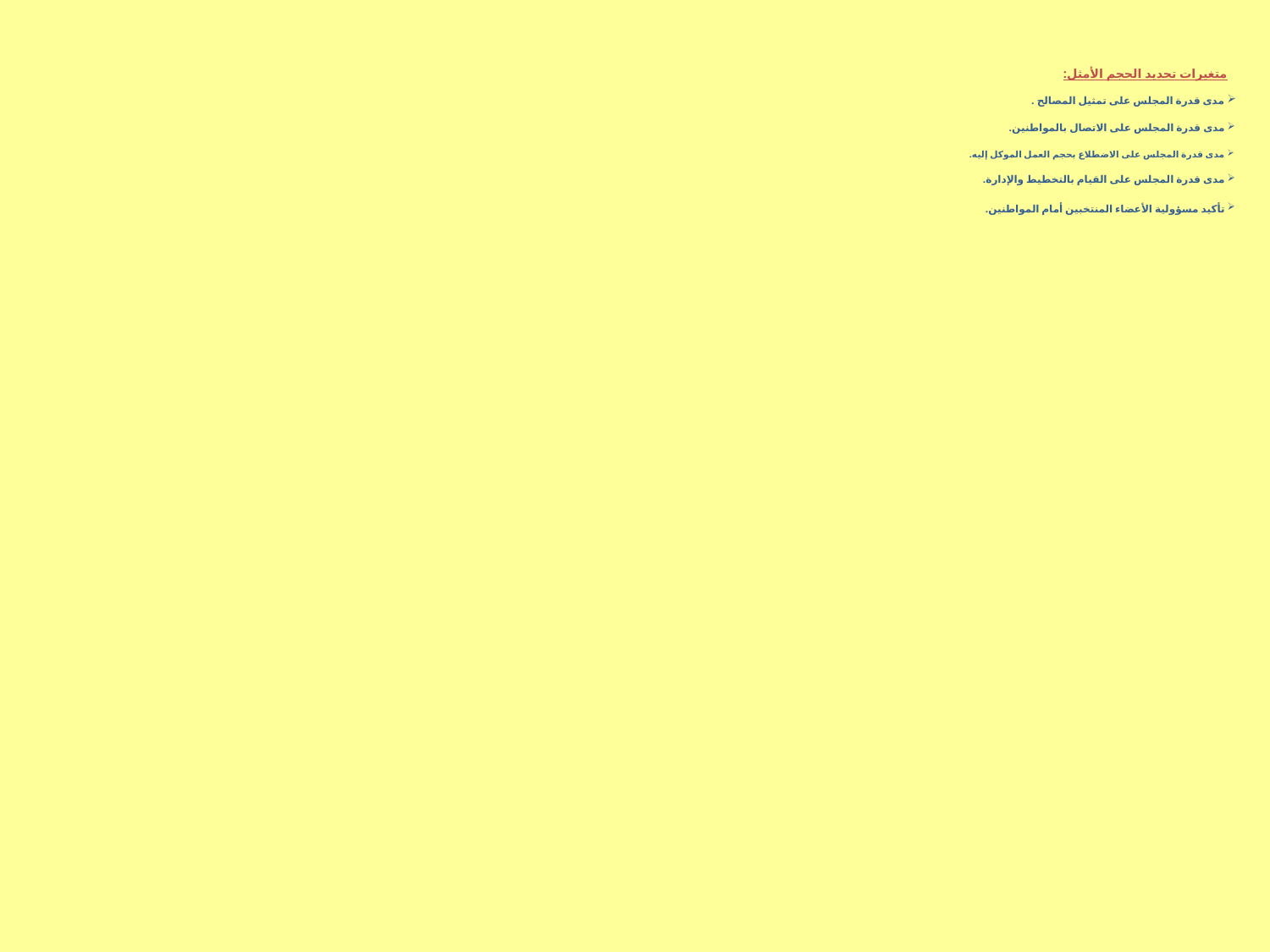

متغيرات تحديد الحجم الأمثل:

 مدى قدرة المجلس على تمثيل المصالح .

 مدى قدرة المجلس على الاتصال بالمواطنين.

 مدى قدرة المجلس على الاضطلاع بحجم العمل الموكل إليه.

 مدى قدرة المجلس على القيام بالتخطيط والإدارة.

 تأكيد مسؤولية الأعضاء المنتخبين أمام المواطنين.